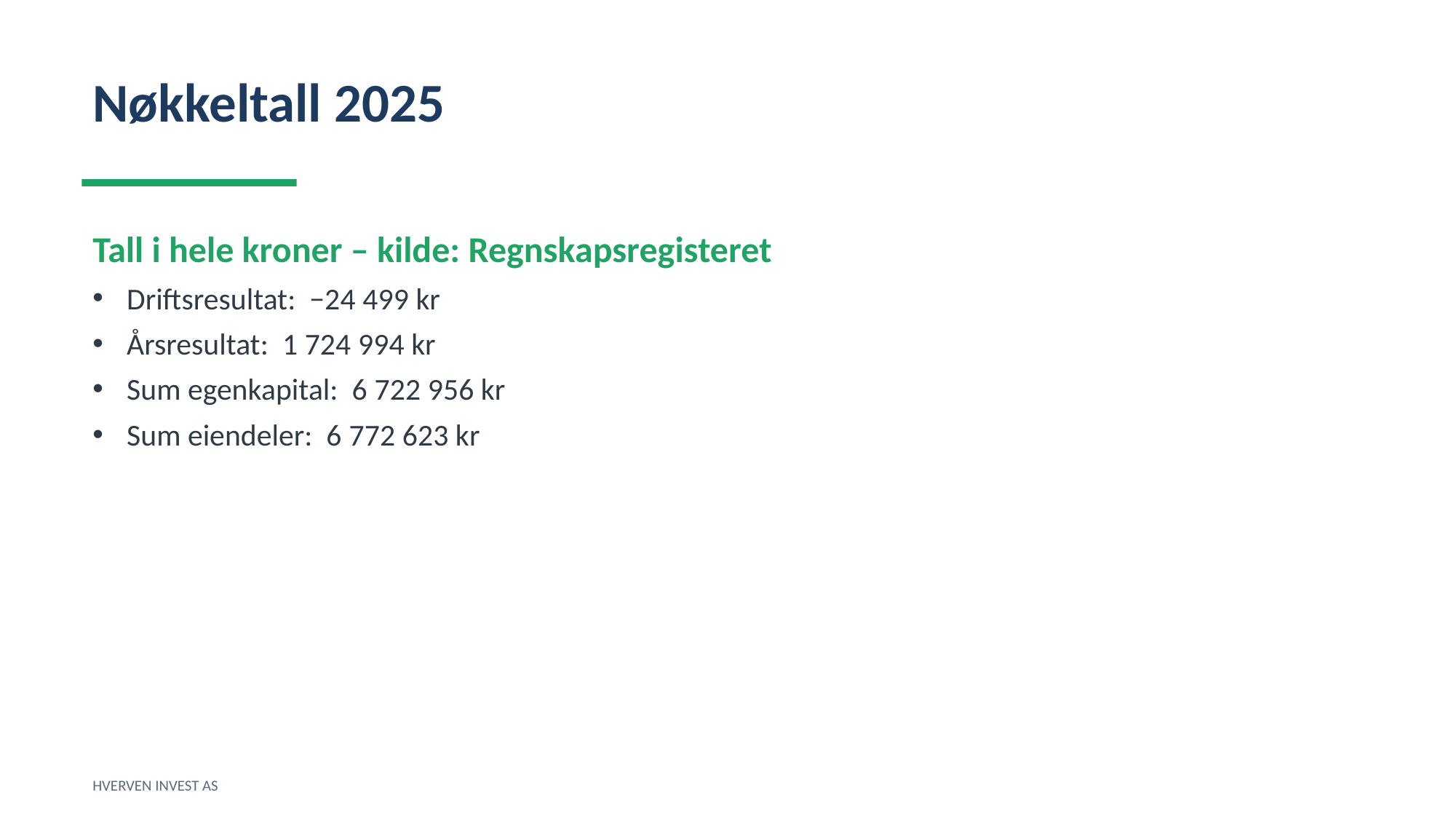

Nøkkeltall 2025

Tall i hele kroner – kilde: Regnskapsregisteret
Driftsresultat:  −24 499 kr
Årsresultat:  1 724 994 kr
Sum egenkapital:  6 722 956 kr
Sum eiendeler:  6 772 623 kr
HVERVEN INVEST AS